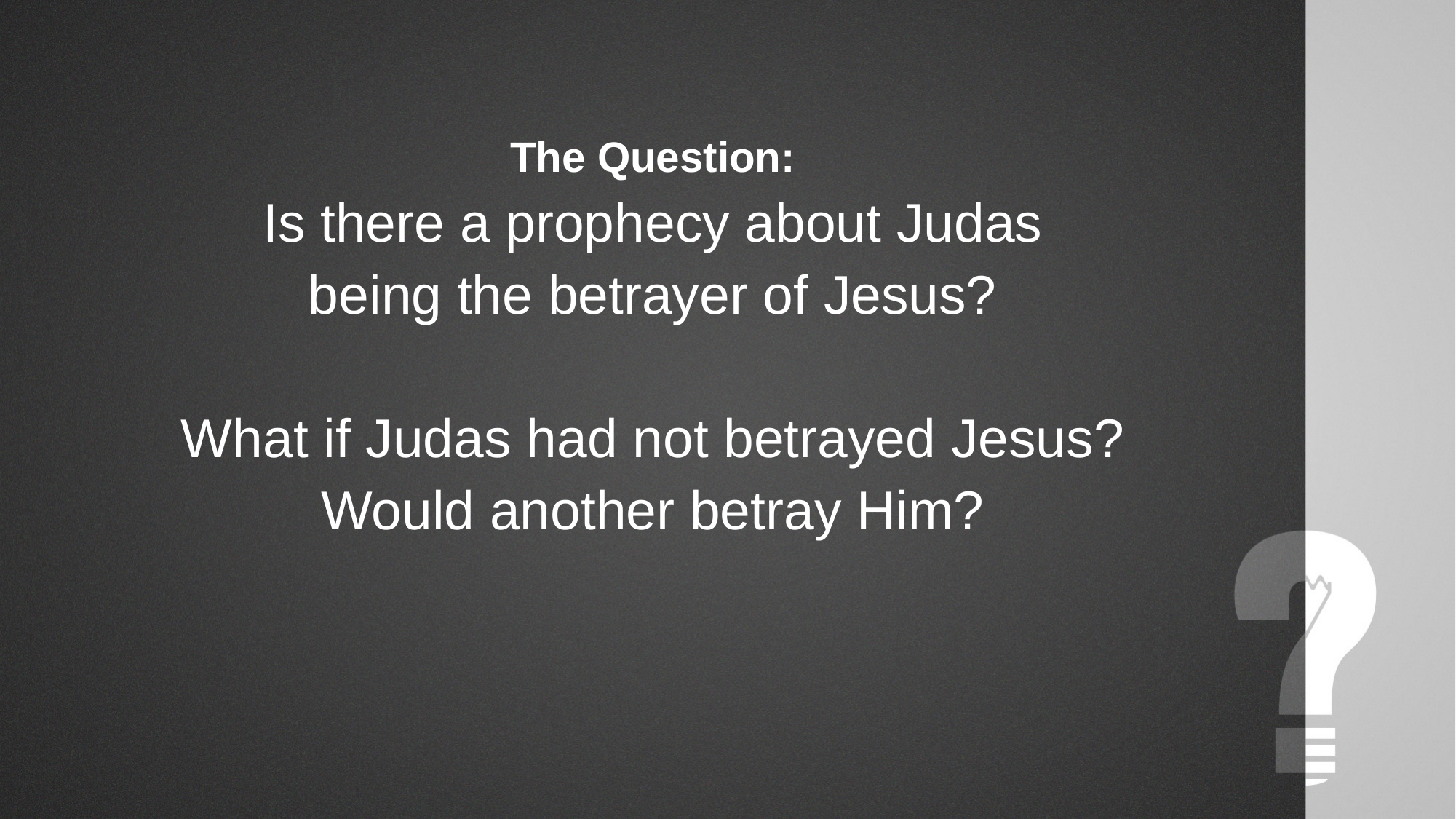

The Question:
Is there a prophecy about Judas
being the betrayer of Jesus?

What if Judas had not betrayed Jesus?
Would another betray Him?